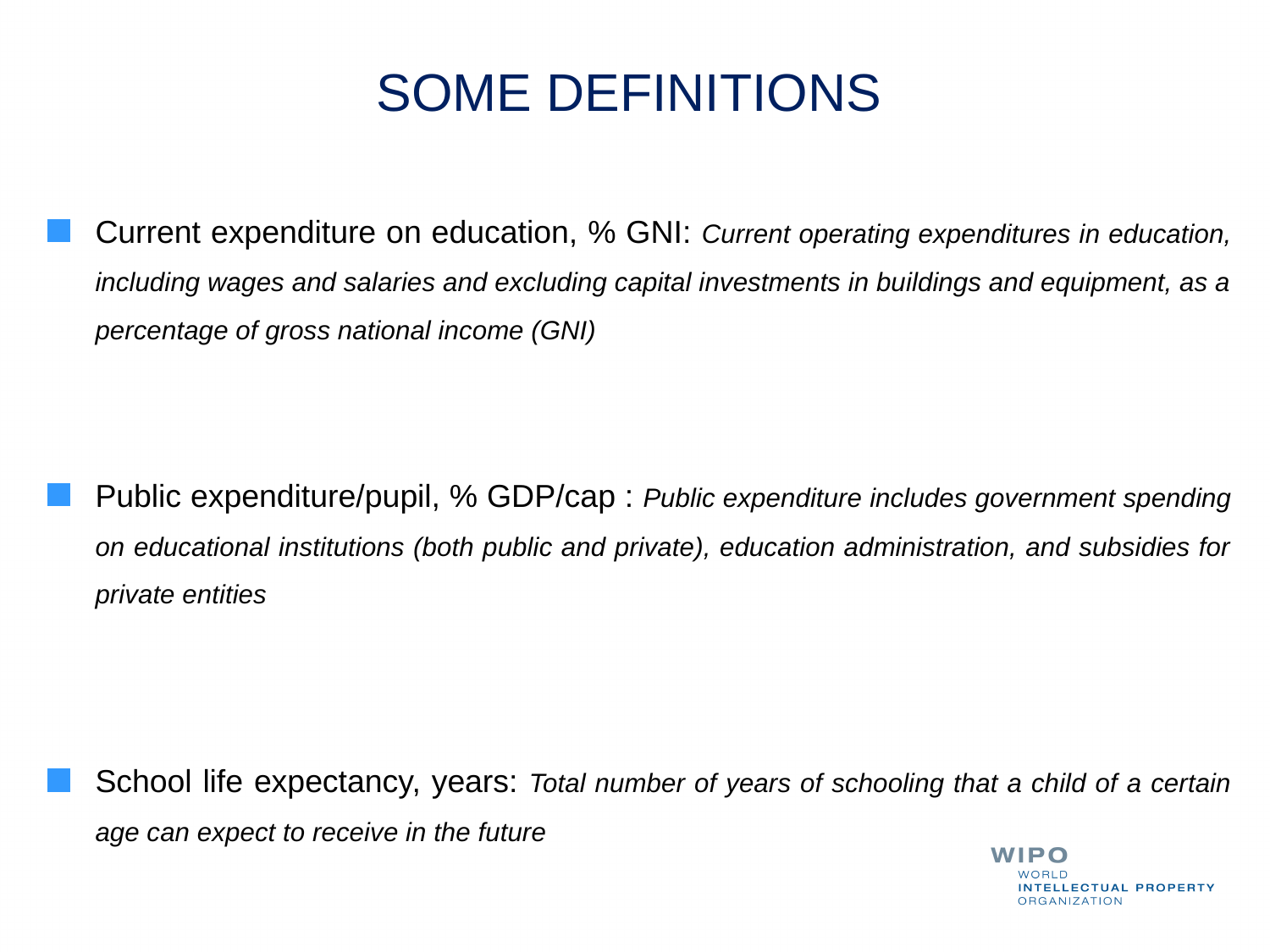

# SOME DEFINITIONS
Current expenditure on education, % GNI: Current operating expenditures in education, including wages and salaries and excluding capital investments in buildings and equipment, as a percentage of gross national income (GNI)

Public expenditure/pupil, % GDP/cap : Public expenditure includes government spending on educational institutions (both public and private), education administration, and subsidies for private entities

School life expectancy, years: Total number of years of schooling that a child of a certain age can expect to receive in the future